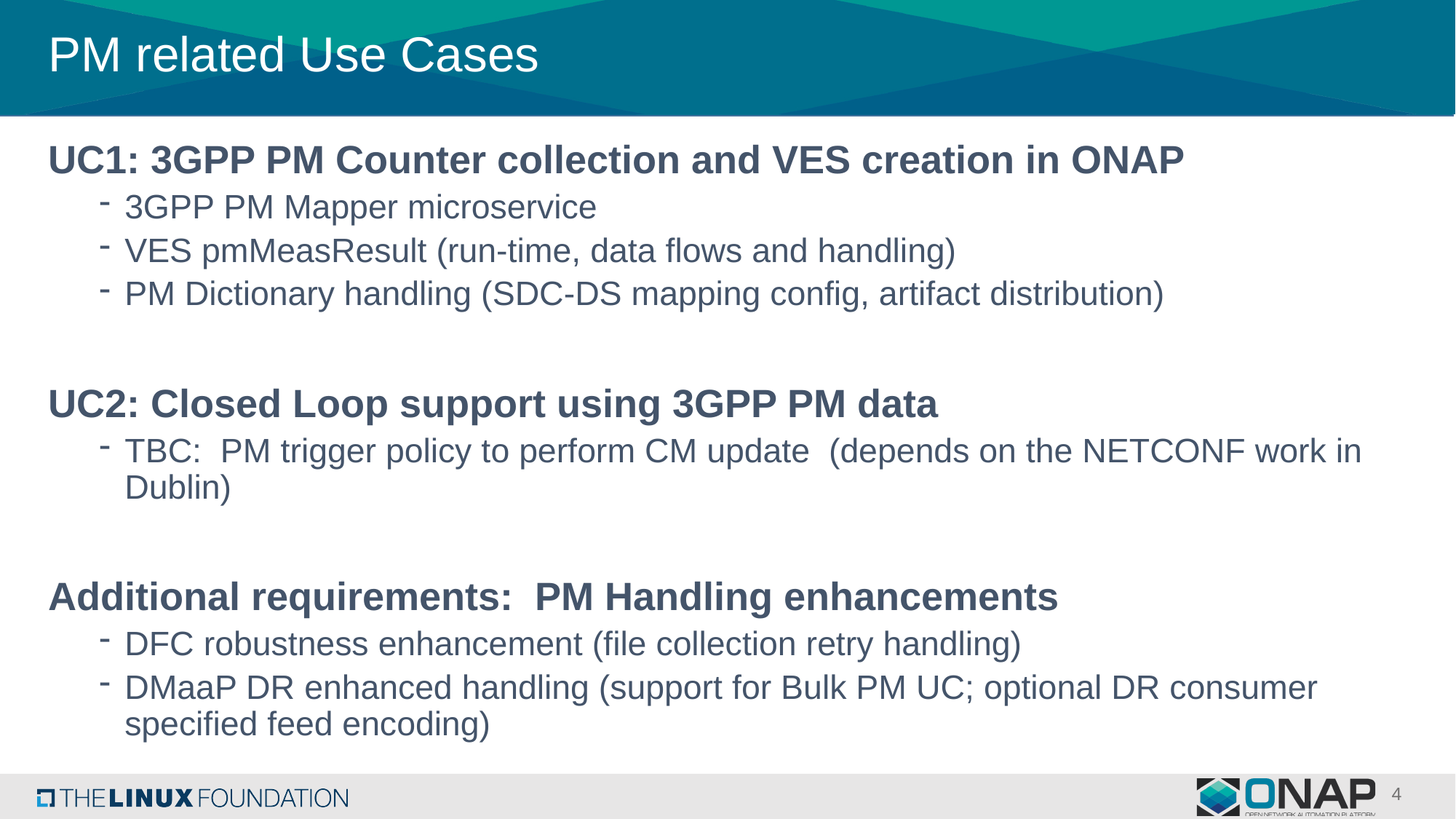

# PM related Use Cases
UC1: 3GPP PM Counter collection and VES creation in ONAP
3GPP PM Mapper microservice
VES pmMeasResult (run-time, data flows and handling)
PM Dictionary handling (SDC-DS mapping config, artifact distribution)

UC2: Closed Loop support using 3GPP PM data
TBC:  PM trigger policy to perform CM update  (depends on the NETCONF work in Dublin)

Additional requirements:  PM Handling enhancements
DFC robustness enhancement (file collection retry handling)
DMaaP DR enhanced handling (support for Bulk PM UC; optional DR consumer specified feed encoding)
4